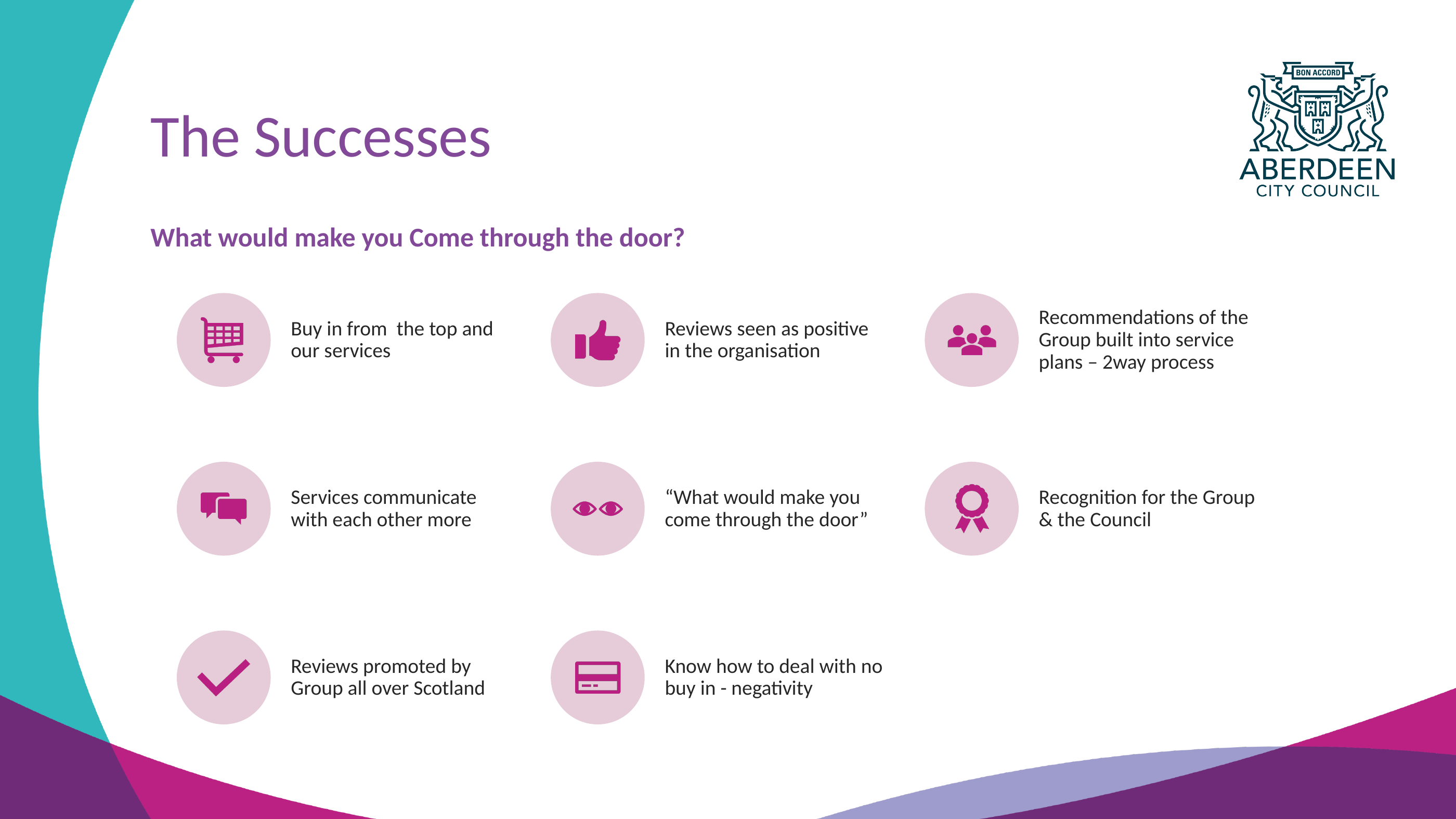

# The Successes
What would make you Come through the door?
Buy in from  the top and our services
Reviews seen as positive in the organisation
Recommendations of the Group built into service plans – 2way process
Services communicate with each other more
“What would make you come through the door”
Recognition for the Group & the Council
Reviews promoted by Group all over Scotland
Know how to deal with no buy in - negativity